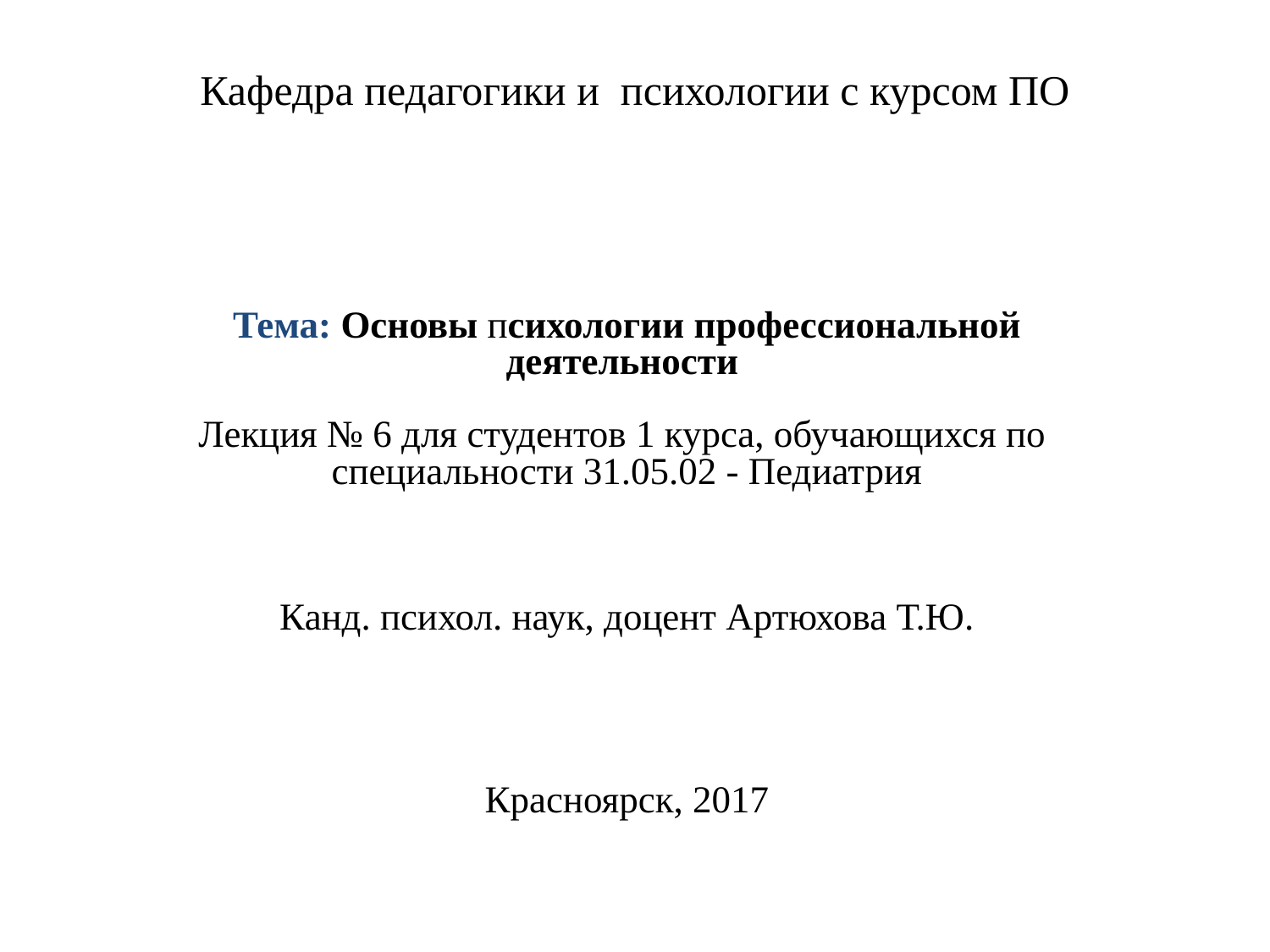

Кафедра педагогики и  психологии с курсом ПО
# Тема: Основы психологии профессиональной деятельности  Лекция № 6 для студентов 1 курса, обучающихся по специальности 31.05.02 - Педиатрия Канд. психол. наук, доцент Артюхова Т.Ю. Красноярск, 2017